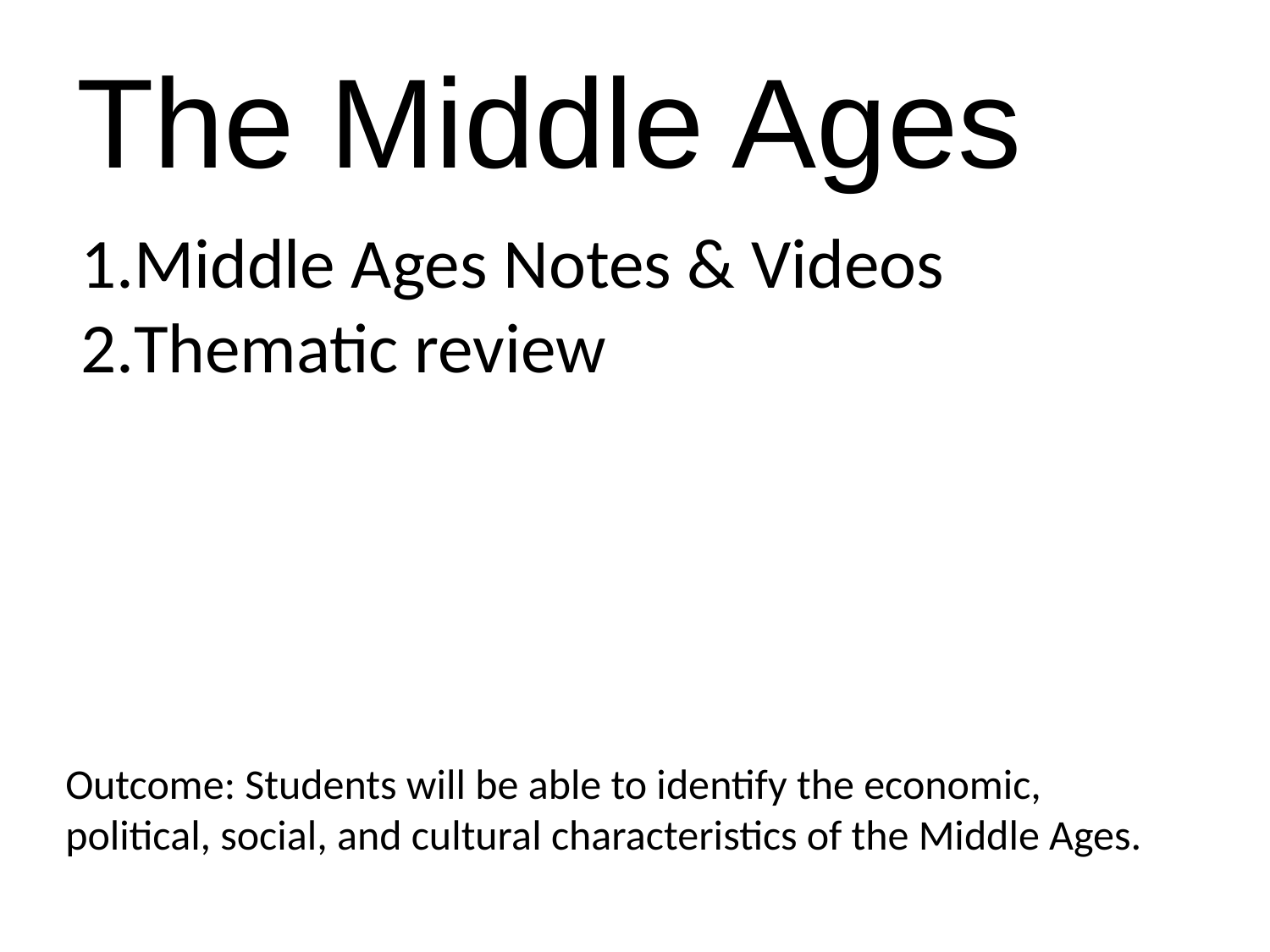

# The Middle Ages
Middle Ages Notes & Videos
Thematic review
Outcome: Students will be able to identify the economic, political, social, and cultural characteristics of the Middle Ages.